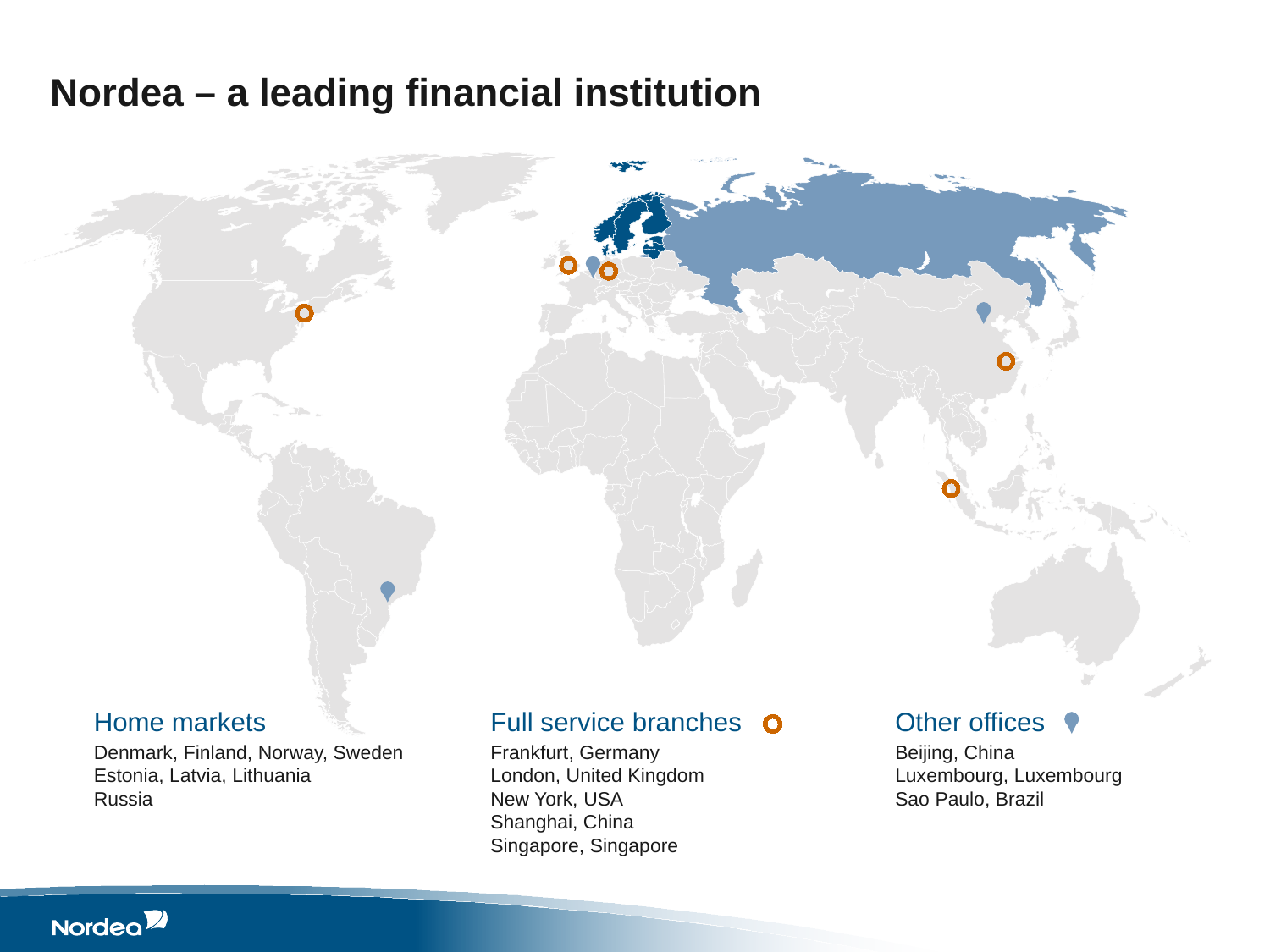

# Nordea – a leading financial institution

Home markets
Full service branches
Other offices

Denmark, Finland, Norway, Sweden
Estonia, Latvia, Lithuania
Russia
Beijing, China
Luxembourg, Luxembourg
Sao Paulo, Brazil

Frankfurt, Germany
London, United Kingdom
New York, USA
Shanghai, China
Singapore, Singapore